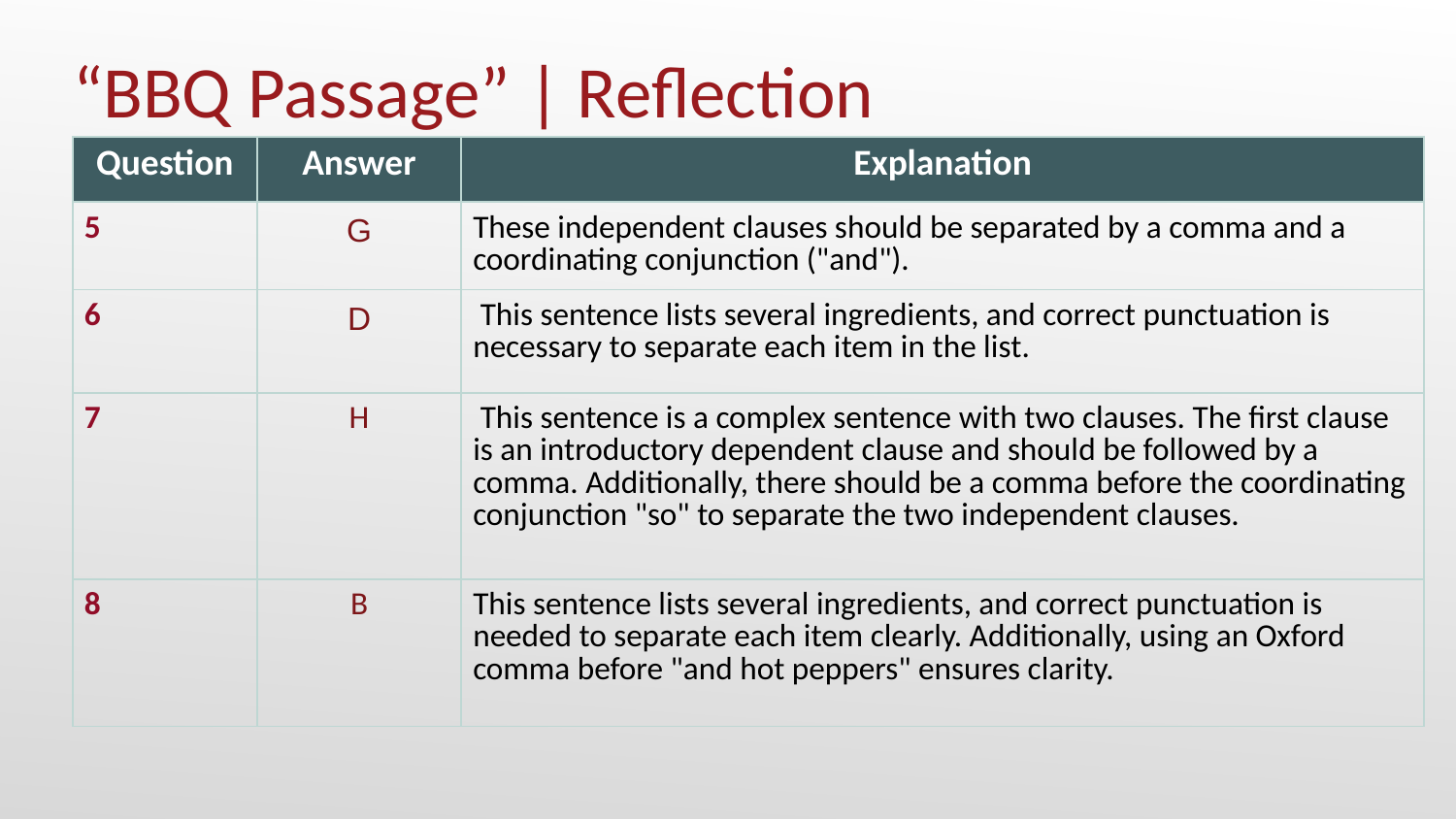

“BBQ Passage” | Reflection
| Question | Answer | Explanation |
| --- | --- | --- |
| 5 | G | These independent clauses should be separated by a comma and a coordinating conjunction ("and"). |
| 6 | D | This sentence lists several ingredients, and correct punctuation is necessary to separate each item in the list. |
| 7 | H | This sentence is a complex sentence with two clauses. The first clause is an introductory dependent clause and should be followed by a comma. Additionally, there should be a comma before the coordinating conjunction "so" to separate the two independent clauses. |
| 8 | B | This sentence lists several ingredients, and correct punctuation is needed to separate each item clearly. Additionally, using an Oxford comma before "and hot peppers" ensures clarity. |